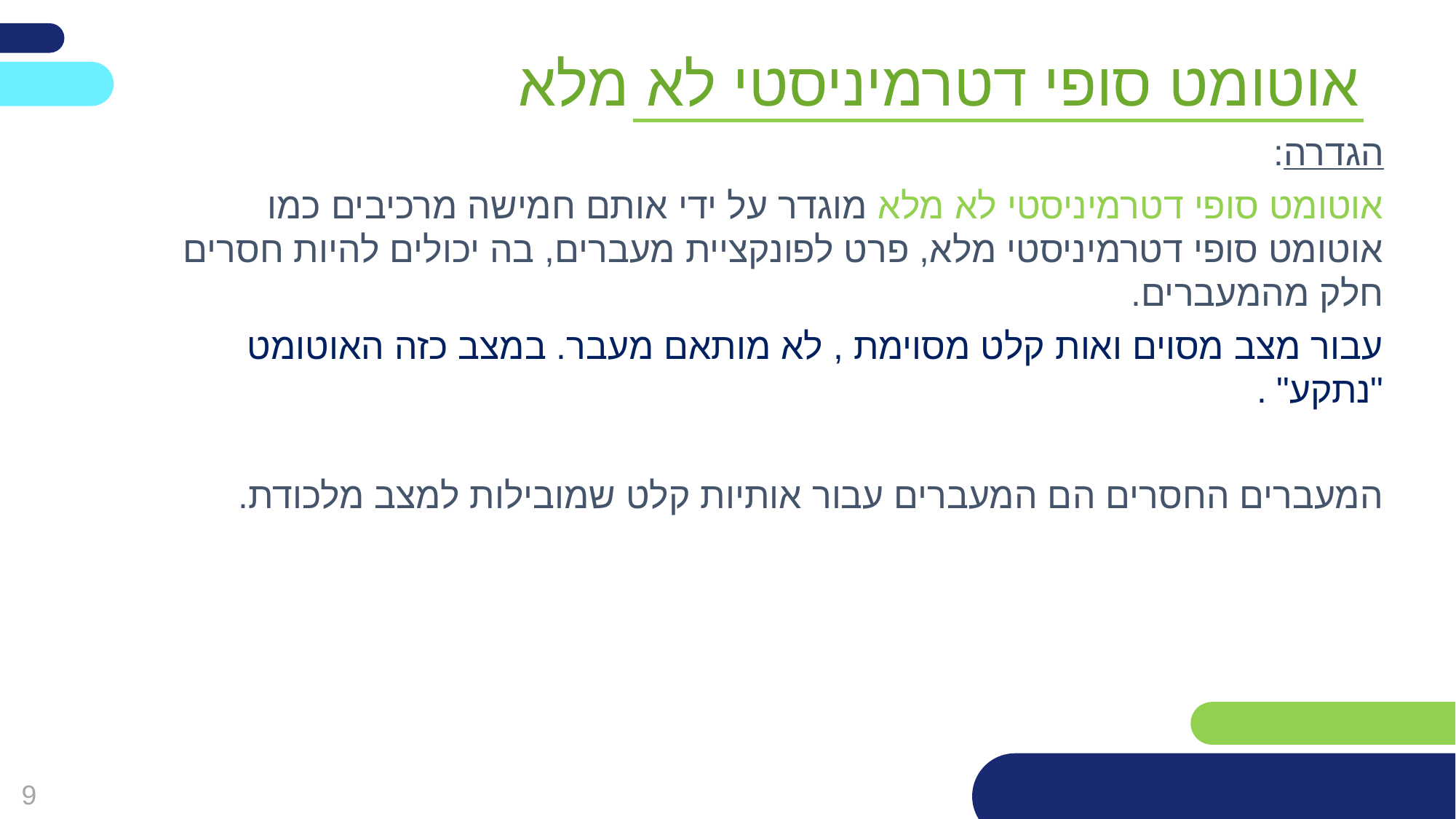

אוטומט סופי דטרמיניסטי לא מלא
הגדרה:
אוטומט סופי דטרמיניסטי לא מלא מוגדר על ידי אותם חמישה מרכיבים כמו אוטומט סופי דטרמיניסטי מלא, פרט לפונקציית מעברים, בה יכולים להיות חסרים חלק מהמעברים.
עבור מצב מסוים ואות קלט מסוימת , לא מותאם מעבר. במצב כזה האוטומט "נתקע" .

המעברים החסרים הם המעברים עבור אותיות קלט שמובילות למצב מלכודת.